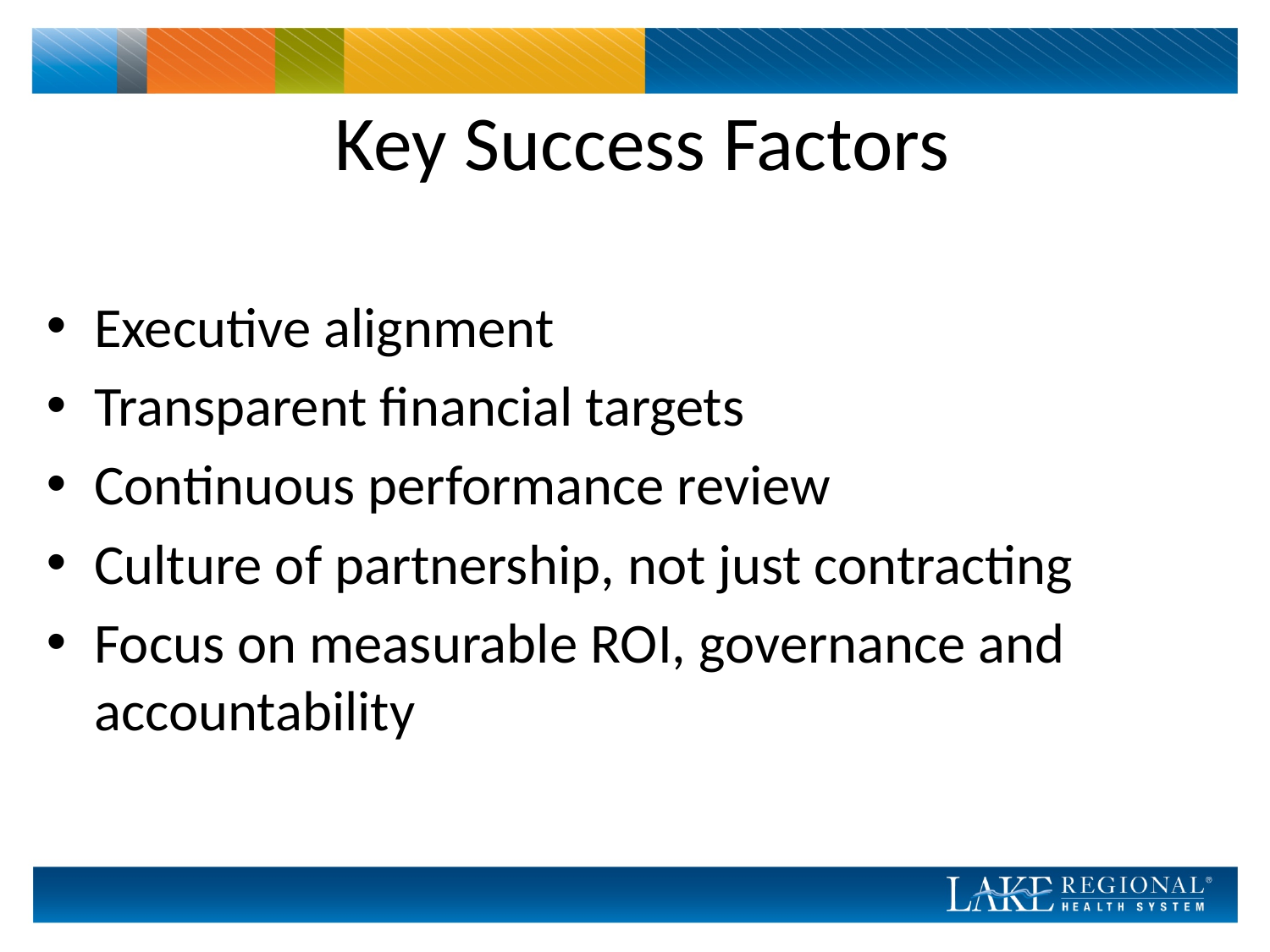

# Key Success Factors

Executive alignment
Transparent financial targets
Continuous performance review
Culture of partnership, not just contracting
Focus on measurable ROI, governance and accountability